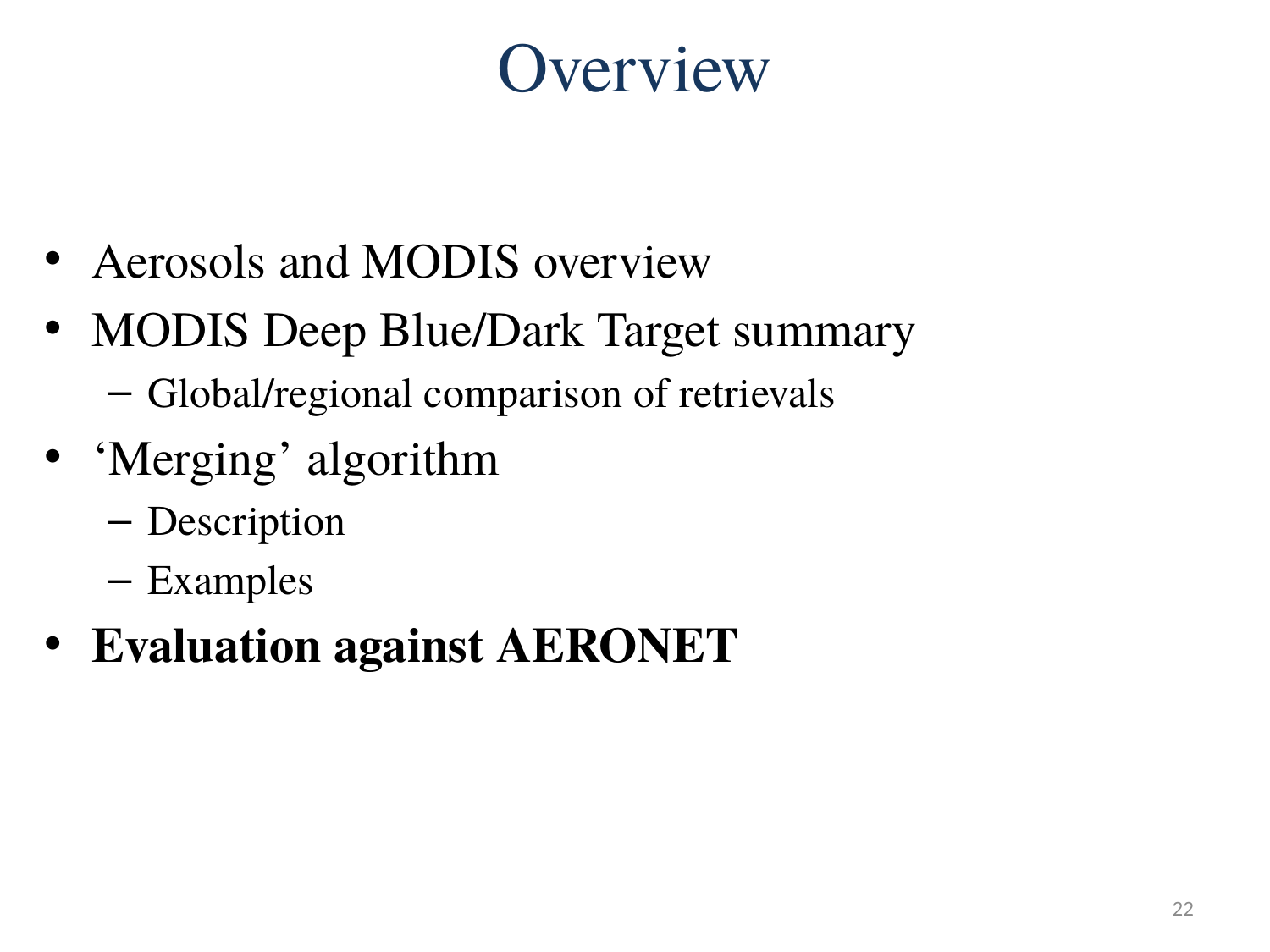

# Overview
Aerosols and MODIS overview
MODIS Deep Blue/Dark Target summary
Global/regional comparison of retrievals
‘Merging’ algorithm
Description
Examples
Evaluation against AERONET
22